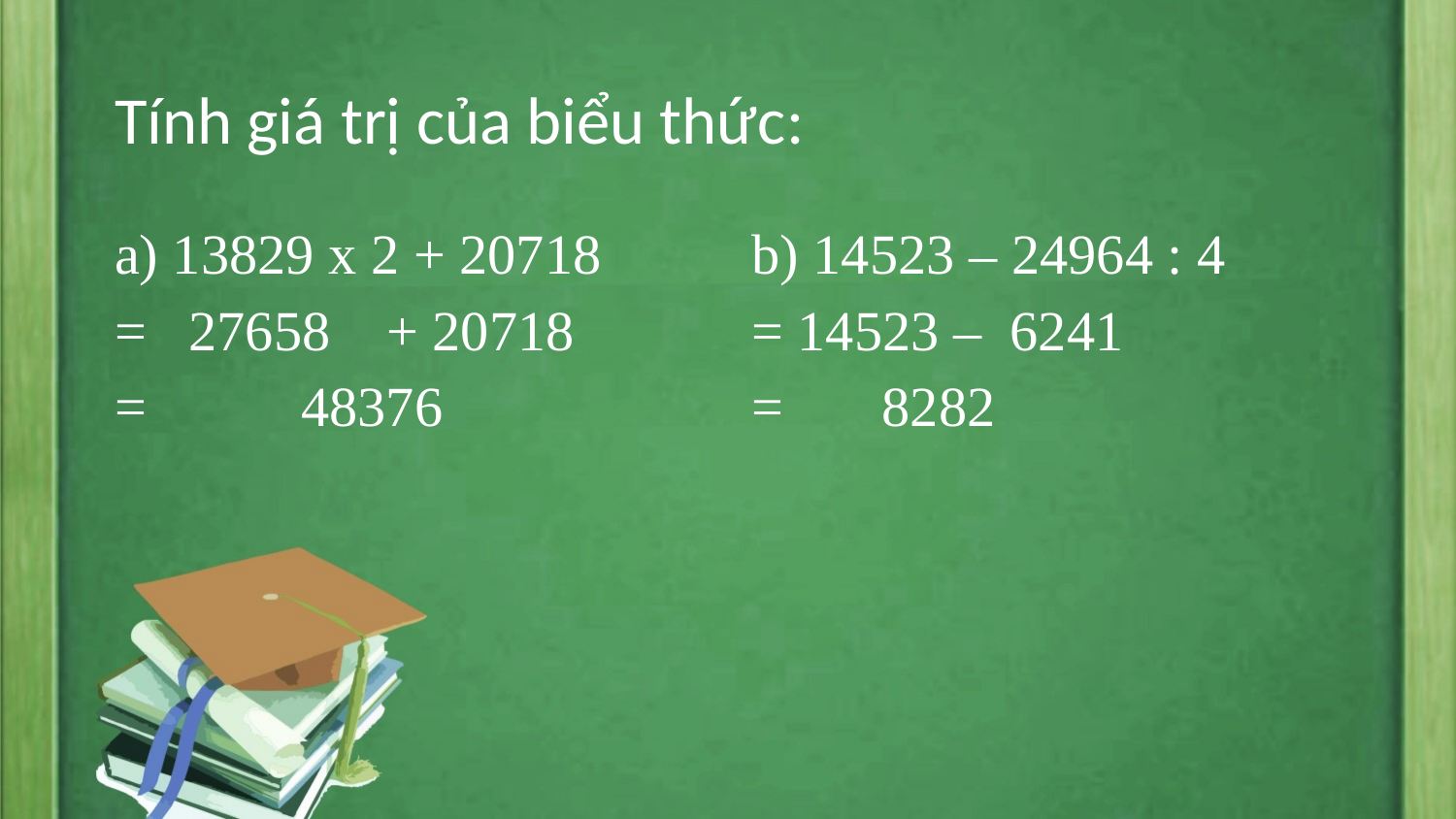

# Tính giá trị của biểu thức:
a) 13829 x 2 + 20718
=   27658    + 20718
=           48376
b) 14523 – 24964 : 4
= 14523 –  6241
=       8282